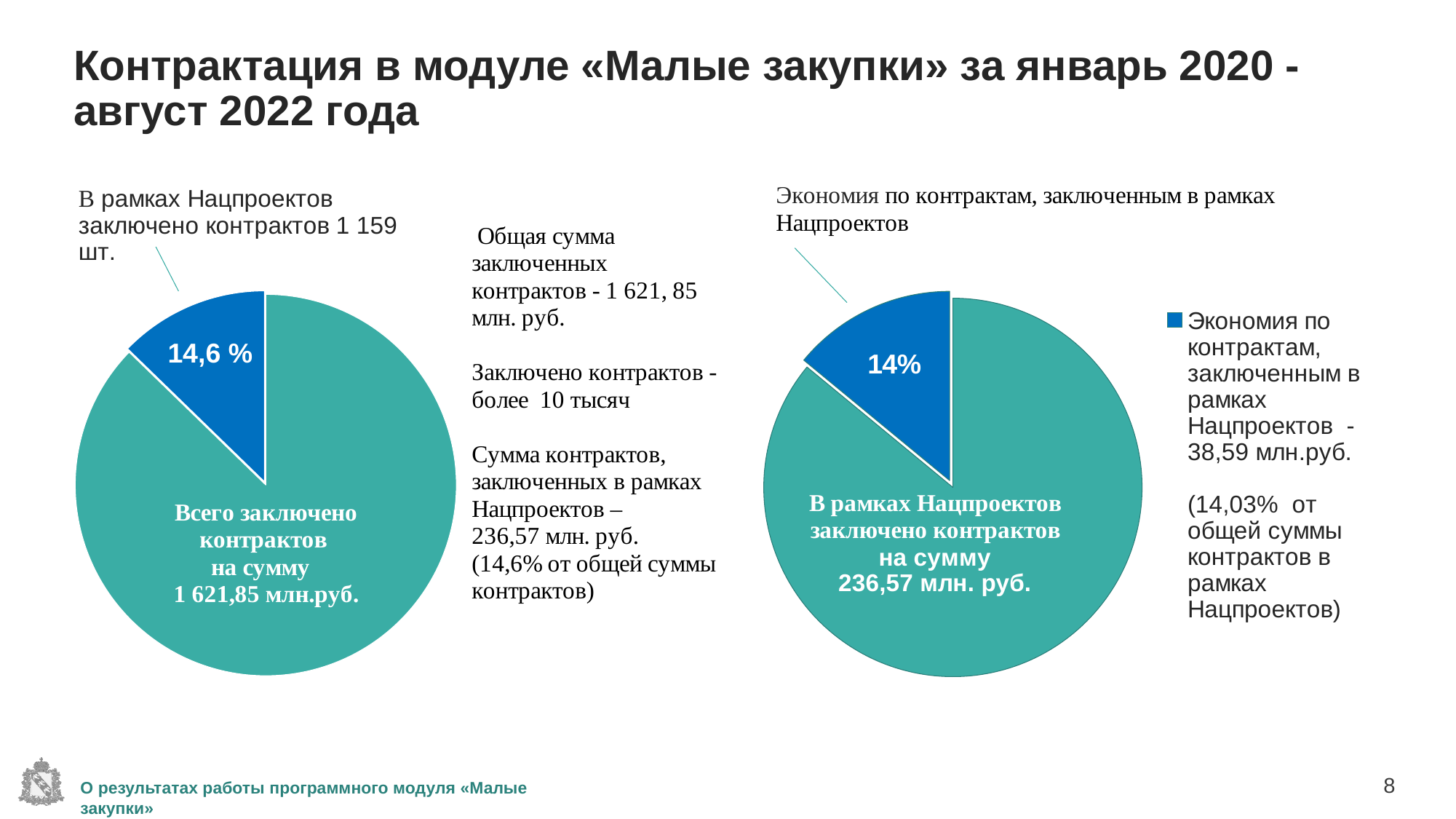

# Контрактация в модуле «Малые закупки» за январь 2020 - август 2022 года

### Chart:

| Category |    |
|---|---|
|  | 236.57 |
| Экономия по контрактам, заключенным в рамках Нацпроектов  - 38,59 млн.руб.

(14,03%  от  общей суммы контрактов в рамках Нацпроектов) | 38.59 |

### Chart

| Category |    |
|---|---|
| Общая сумма заключенных контрактов -
1 621, 85 млн. руб. | 1621.85 |
| Заключено контрактов -
более  10 тысяч  | None |
| Сумма контрактов, заключенных в рамках Нацпроектов - 236,57 млн. руб. (14,6% от общей суммы контрактов) | 236.57 |
14,6 %
О результатах работы программного модуля «Малые закупки»